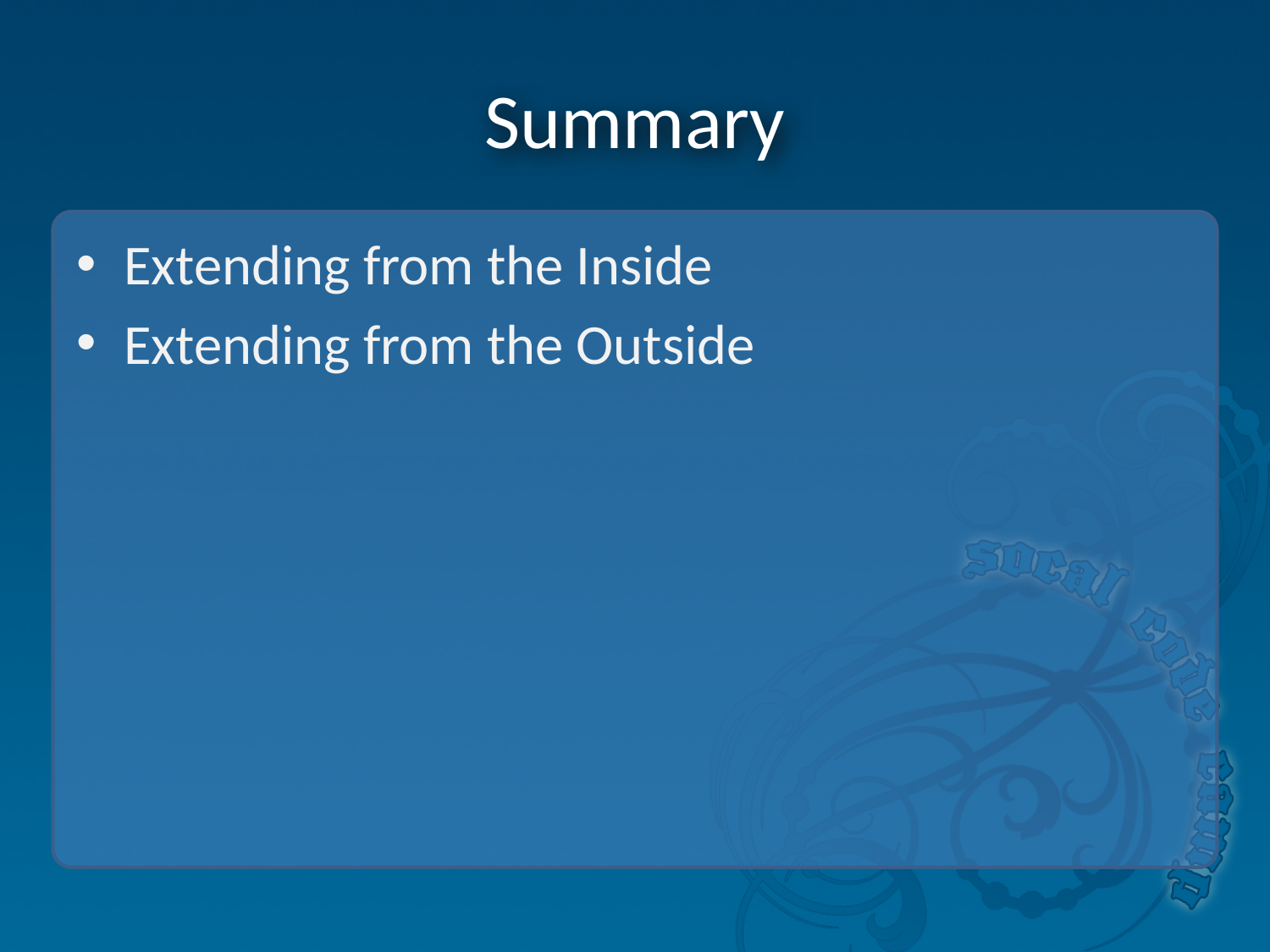

# Summary
Extending from the Inside
Extending from the Outside